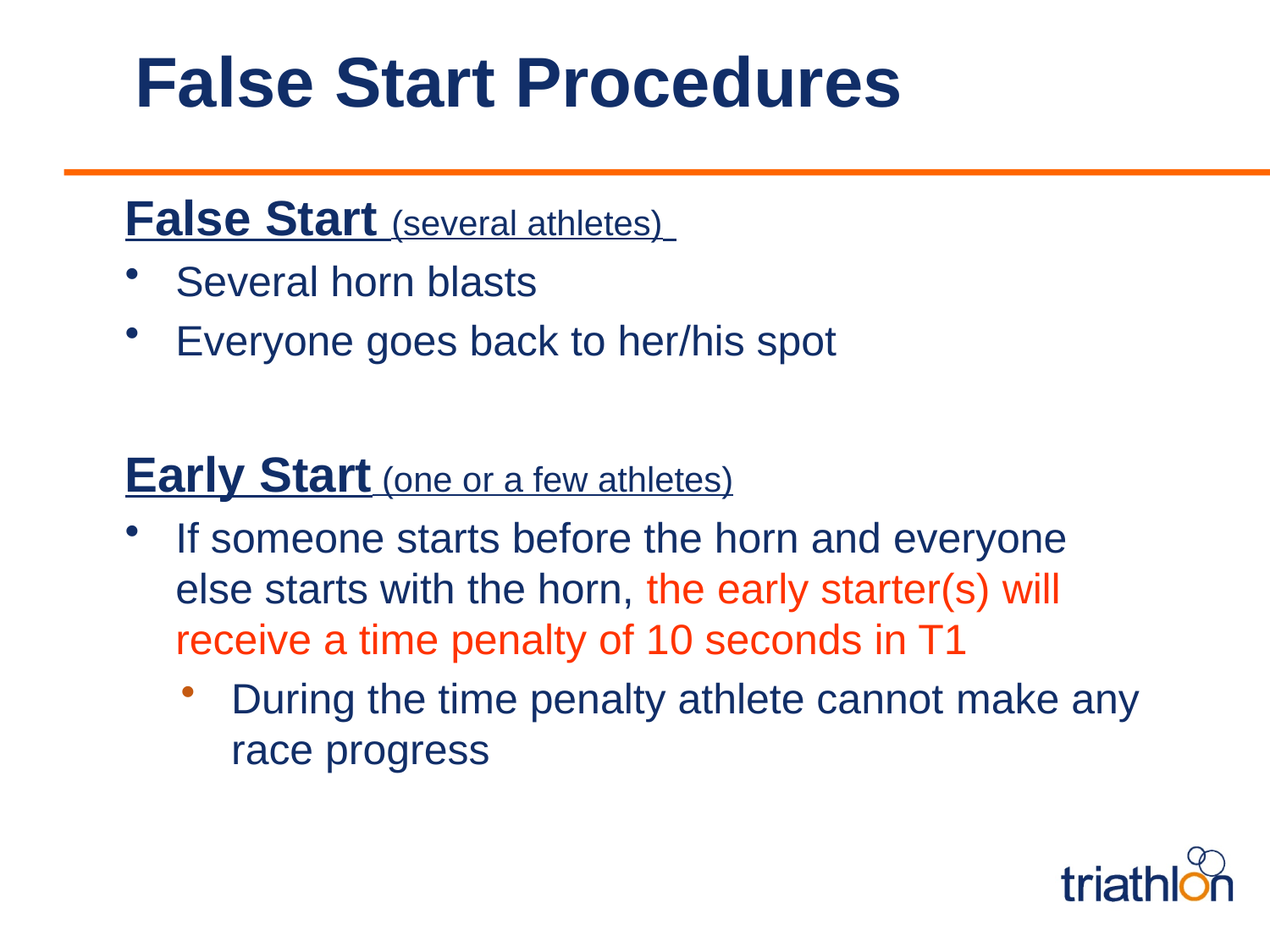

# False Start Procedures
False Start (several athletes)
Several horn blasts
Everyone goes back to her/his spot

Early Start (one or a few athletes)
If someone starts before the horn and everyone else starts with the horn, the early starter(s) will receive a time penalty of 10 seconds in T1
During the time penalty athlete cannot make any race progress